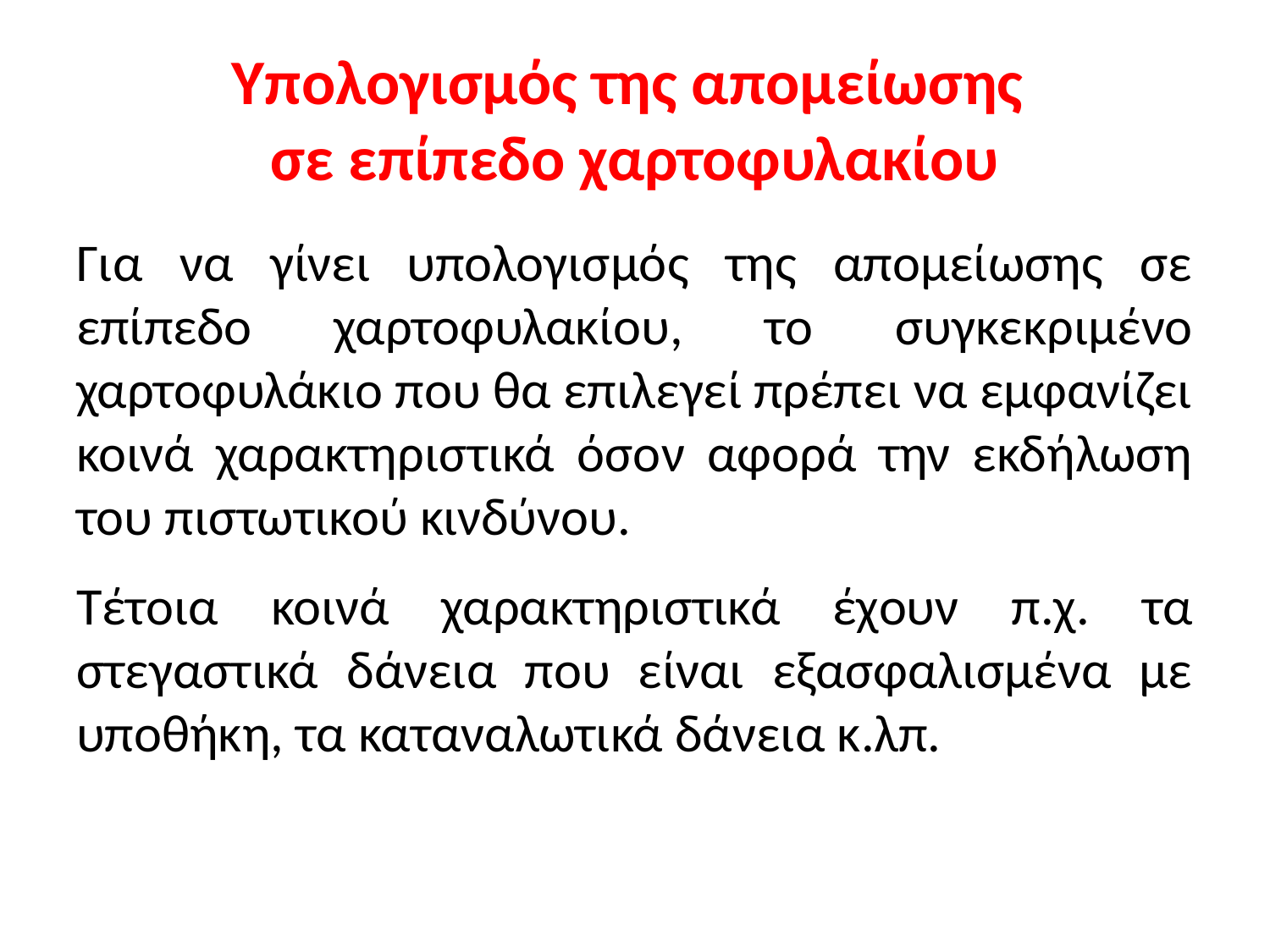

# Υπολογισμός της απομείωσης σε επίπεδο χαρτοφυλακίου
Για να γίνει υπολογισμός της απομείωσης σε επίπεδο χαρτοφυλακίου, το συγκεκριμένο χαρτοφυλάκιο που θα επιλεγεί πρέπει να εμφανίζει κοινά χαρακτηριστικά όσον αφορά την εκδήλωση του πιστωτικού κινδύνου.
Τέτοια κοινά χαρακτηριστικά έχουν π.χ. τα στεγαστικά δάνεια που είναι εξασφαλισμένα με υποθήκη, τα καταναλωτικά δάνεια κ.λπ.